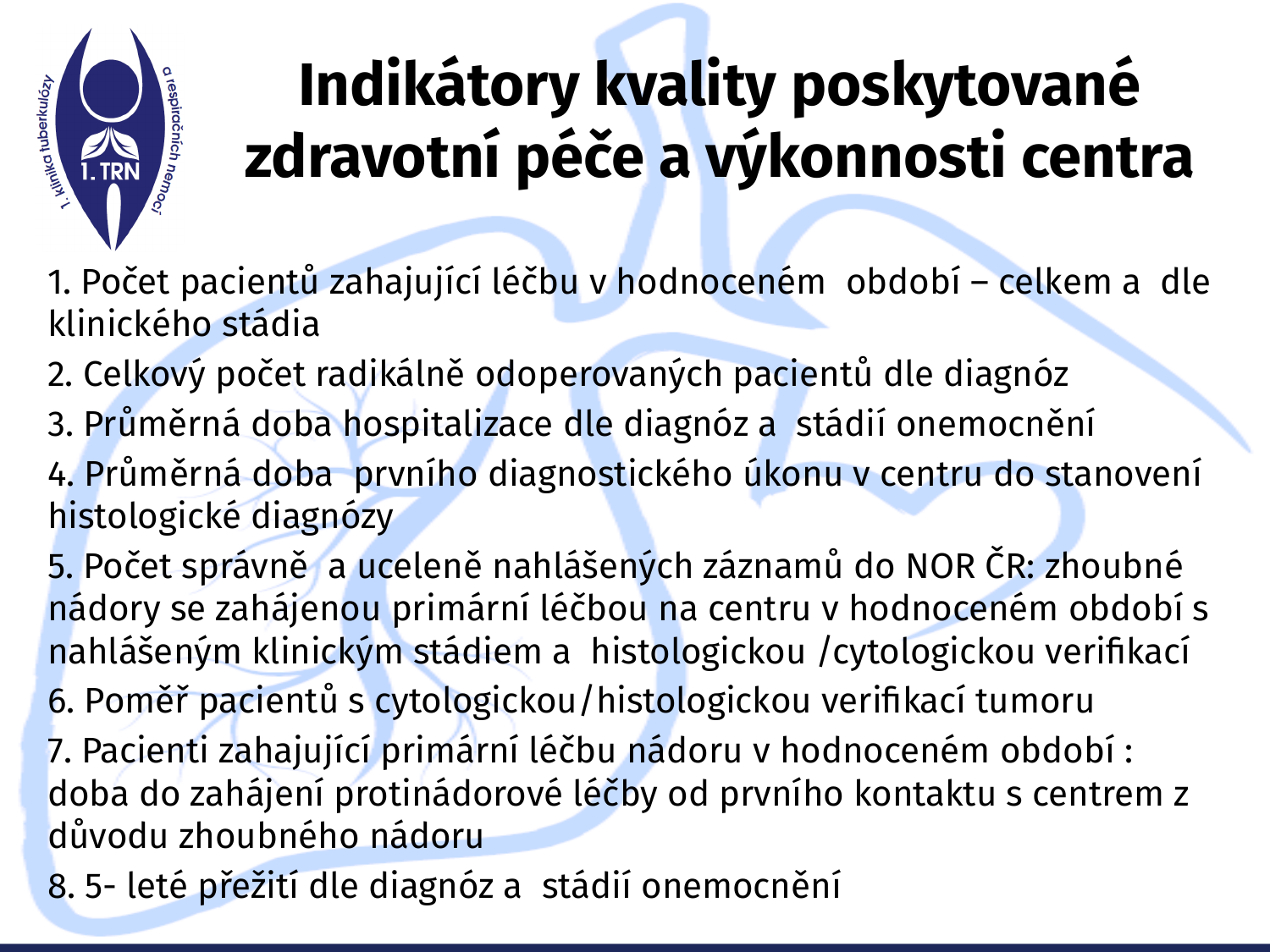

# Indikátory kvality poskytované zdravotní péče a výkonnosti centra
1. Počet pacientů zahajující léčbu v hodnoceném  období – celkem a  dle klinického stádia
2. Celkový počet radikálně odoperovaných pacientů dle diagnóz
3. Průměrná doba hospitalizace dle diagnóz a  stádií onemocnění
4. Průměrná doba  prvního diagnostického úkonu v centru do stanovení histologické diagnózy
5. Počet správně  a uceleně nahlášených záznamů do NOR ČR: zhoubné nádory se zahájenou primární léčbou na centru v hodnoceném období s nahlášeným klinickým stádiem a  histologickou /cytologickou verifikací
6. Poměř pacientů s cytologickou/histologickou verifikací tumoru
7. Pacienti zahajující primární léčbu nádoru v hodnoceném období : doba do zahájení protinádorové léčby od prvního kontaktu s centrem z důvodu zhoubného nádoru
8. 5- leté přežití dle diagnóz a  stádií onemocnění